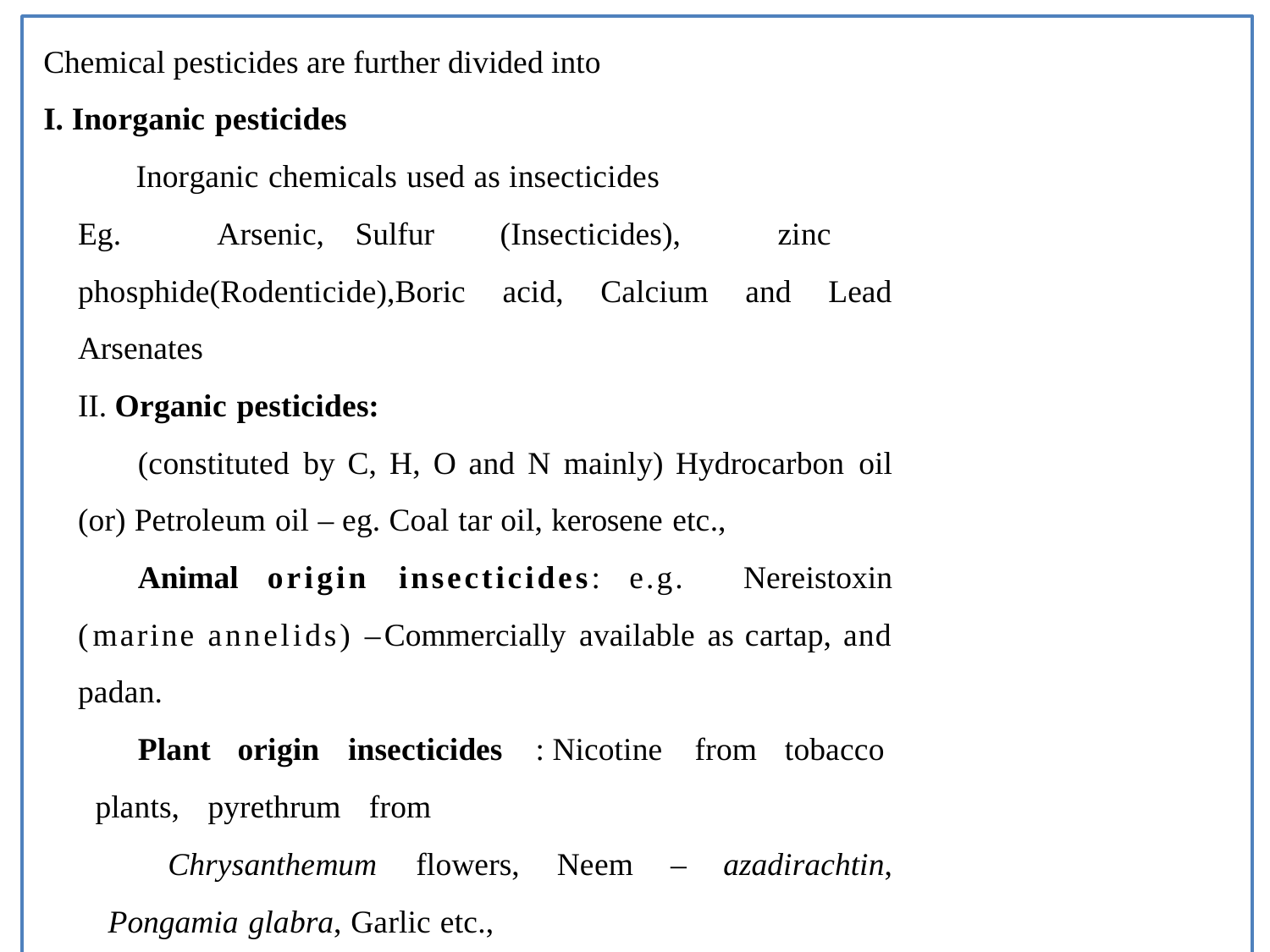

Chemical pesticides are further divided into
I. Inorganic pesticides
Inorganic chemicals used as insecticides
Eg.   Arsenic, Sulfur  (Insecticides),   zinc   phosphide(Rodenticide),Boric acid, Calcium and Lead Arsenates
II. Organic pesticides:
(constituted by C, H, O and N mainly) Hydrocarbon oil (or) Petroleum oil – eg. Coal tar oil, kerosene etc.,
Animal origin insecticides: e.g.  Nereistoxin (marine annelids) –Commercially available as cartap, and padan.
Plant   origin   insecticides    : Nicotine    from   tobacco    plants,   pyrethrum   from
Chrysanthemum flowers, Neem – azadirachtin, Pongamia glabra, Garlic etc.,
Synthetic organic compounds: